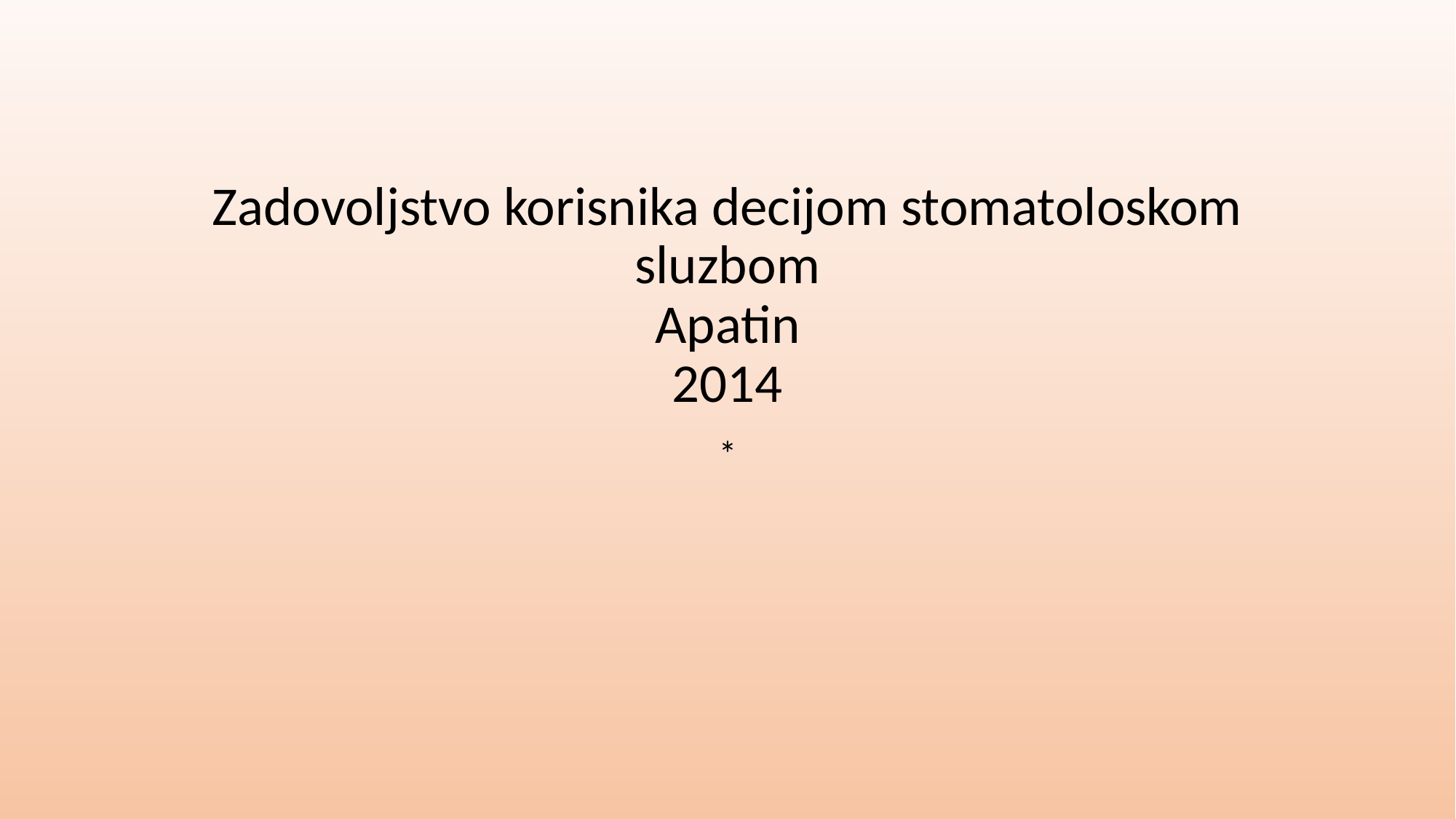

# Zadovoljstvo korisnika decijom stomatoloskom sluzbom Apatin 2014
*